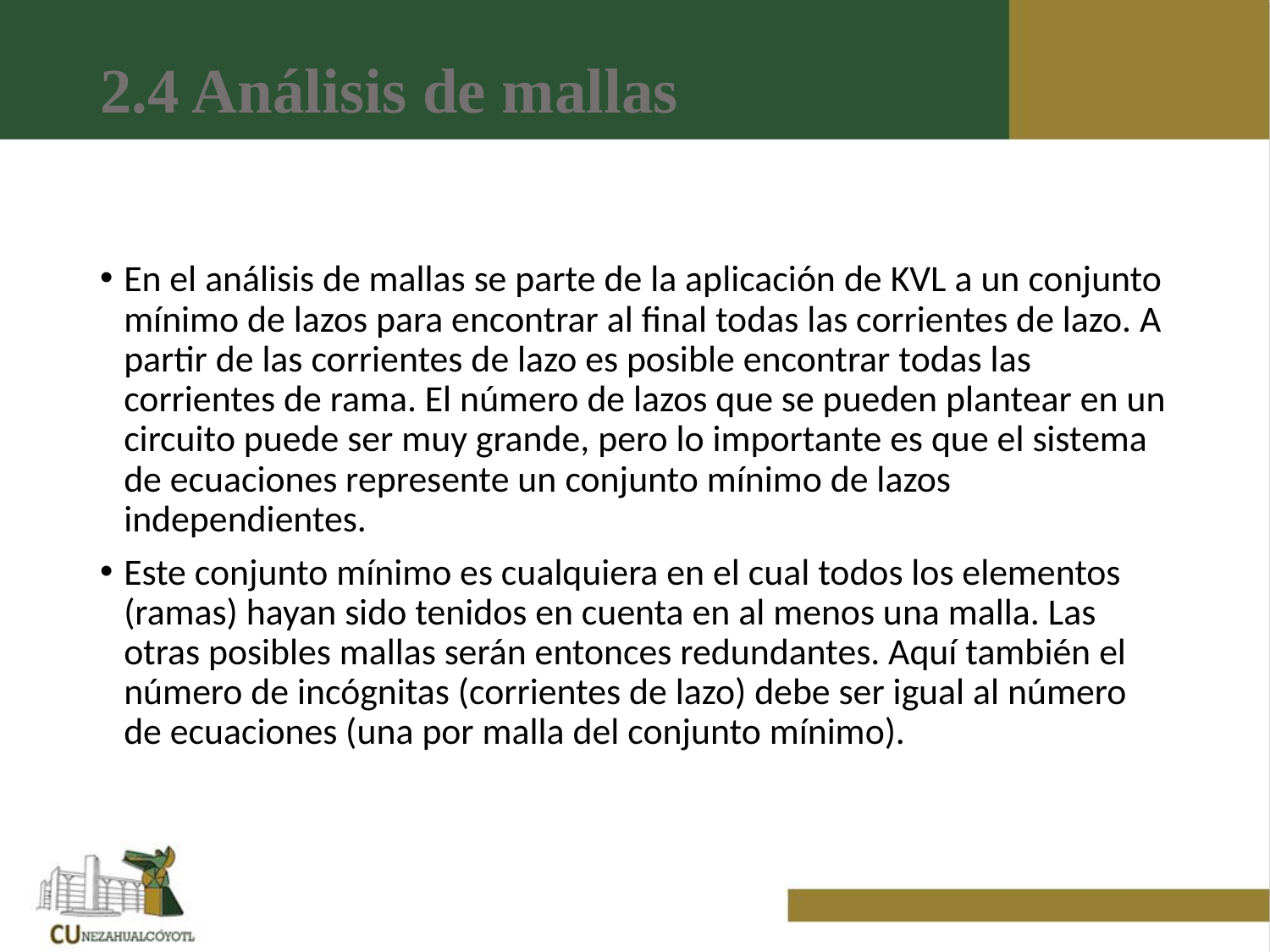

# 2.4 Análisis de mallas
En el análisis de mallas se parte de la aplicación de KVL a un conjunto mínimo de lazos para encontrar al final todas las corrientes de lazo. A partir de las corrientes de lazo es posible encontrar todas las corrientes de rama. El número de lazos que se pueden plantear en un circuito puede ser muy grande, pero lo importante es que el sistema de ecuaciones represente un conjunto mínimo de lazos independientes.
Este conjunto mínimo es cualquiera en el cual todos los elementos (ramas) hayan sido tenidos en cuenta en al menos una malla. Las otras posibles mallas serán entonces redundantes. Aquí también el número de incógnitas (corrientes de lazo) debe ser igual al número de ecuaciones (una por malla del conjunto mínimo).